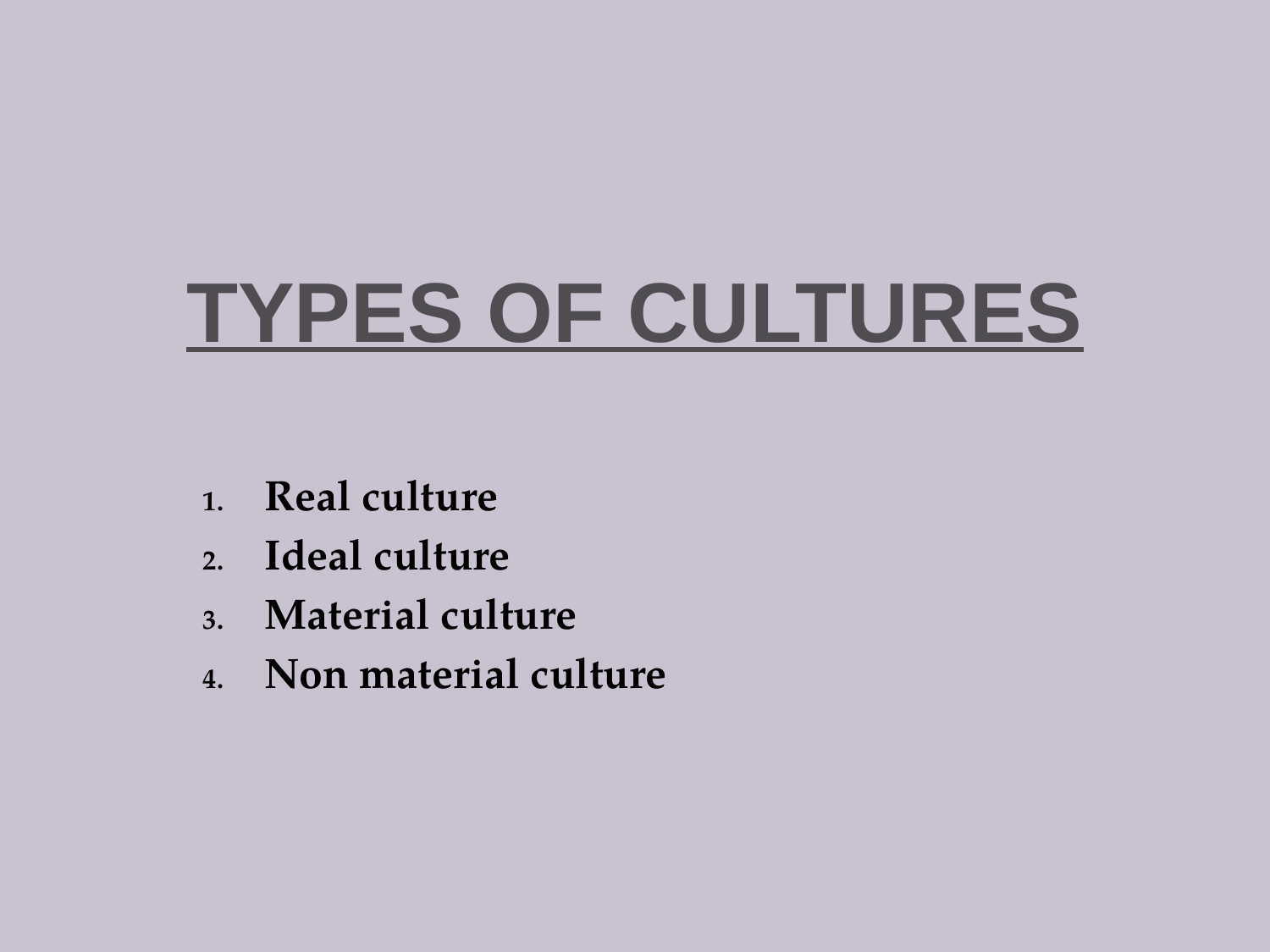

# Types of cultures
Real culture
Ideal culture
Material culture
Non material culture